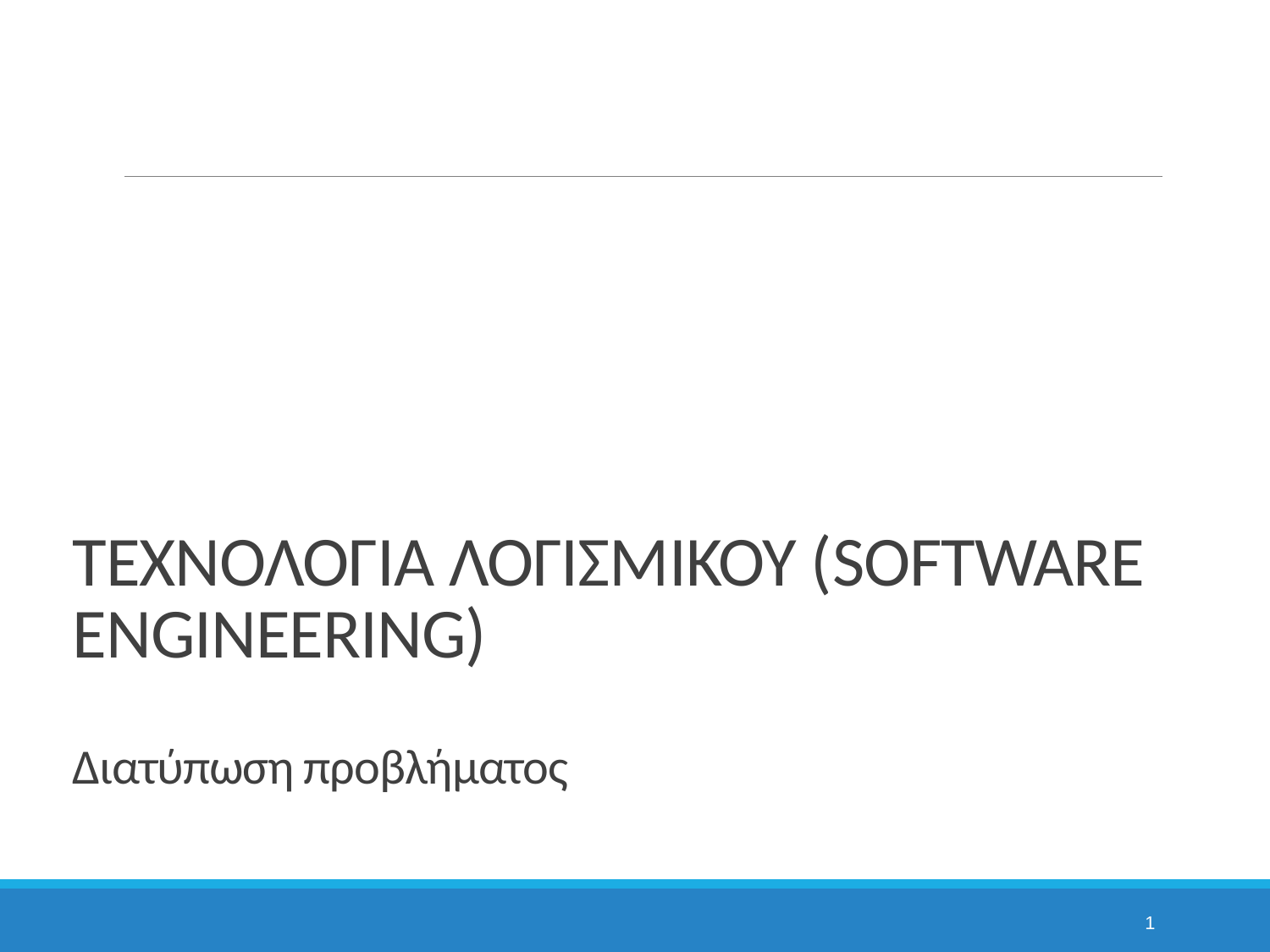

# ΤΕΧΝΟΛΟΓΙΑ ΛΟΓΙΣΜΙΚΟΥ (SOFTWARE ENGINEERING) Διατύπωση προβλήματος

1